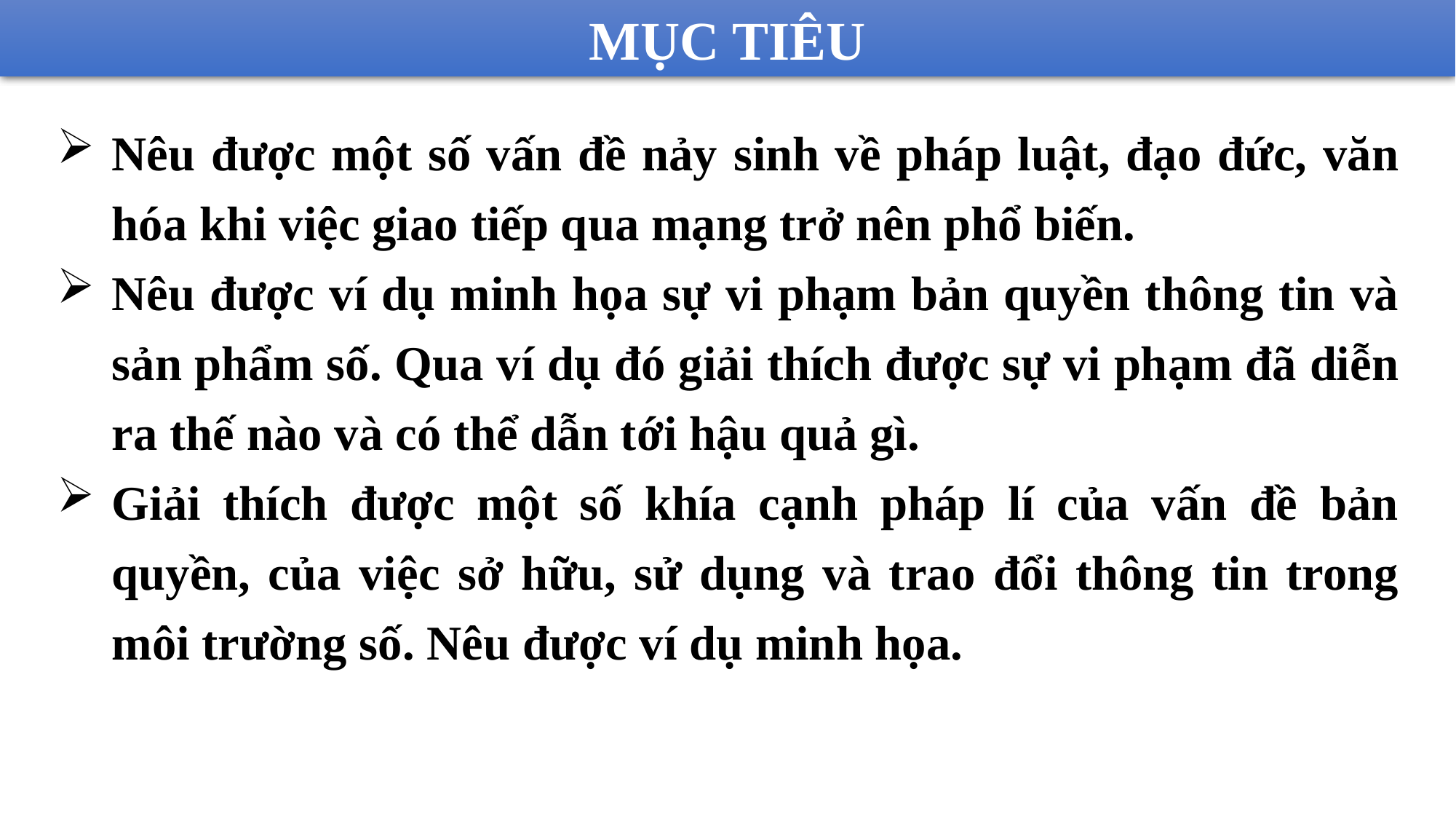

MỤC TIÊU
Nêu được một số vấn đề nảy sinh về pháp luật, đạo đức, văn hóa khi việc giao tiếp qua mạng trở nên phổ biến.
Nêu được ví dụ minh họa sự vi phạm bản quyền thông tin và sản phẩm số. Qua ví dụ đó giải thích được sự vi phạm đã diễn ra thế nào và có thể dẫn tới hậu quả gì.
Giải thích được một số khía cạnh pháp lí của vấn đề bản quyền, của việc sở hữu, sử dụng và trao đổi thông tin trong môi trường số. Nêu được ví dụ minh họa.